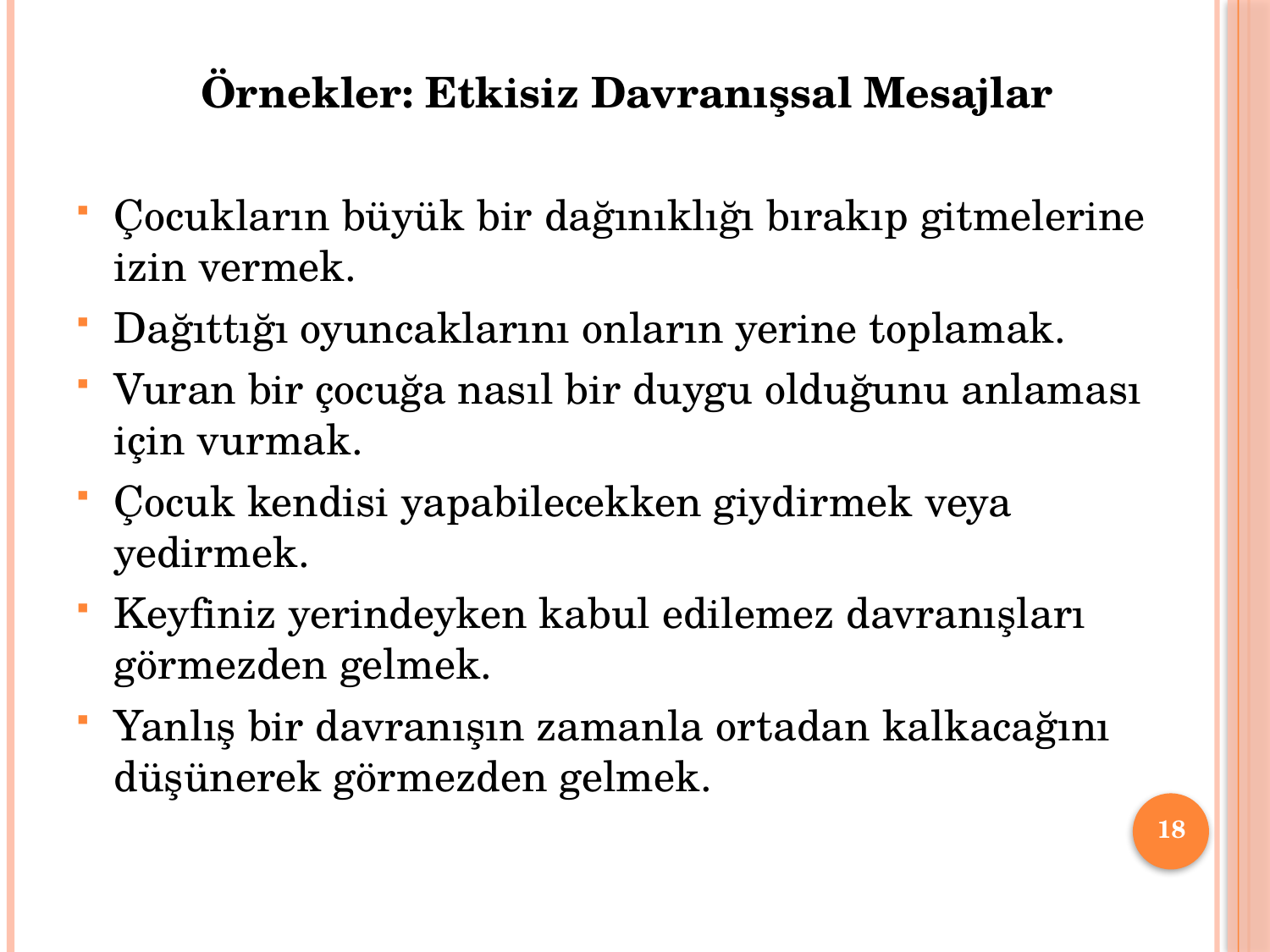

Örnekler: Etkisiz Davranışsal Mesajlar

Çocukların büyük bir dağınıklığı bırakıp gitmelerine izin vermek.
Dağıttığı oyuncaklarını onların yerine toplamak.
Vuran bir çocuğa nasıl bir duygu olduğunu anlaması için vurmak.
Çocuk kendisi yapabilecekken giydirmek veya yedirmek.
Keyfiniz yerindeyken kabul edilemez davranışları görmezden gelmek.
Yanlış bir davranışın zamanla ortadan kalkacağını düşünerek görmezden gelmek.

18